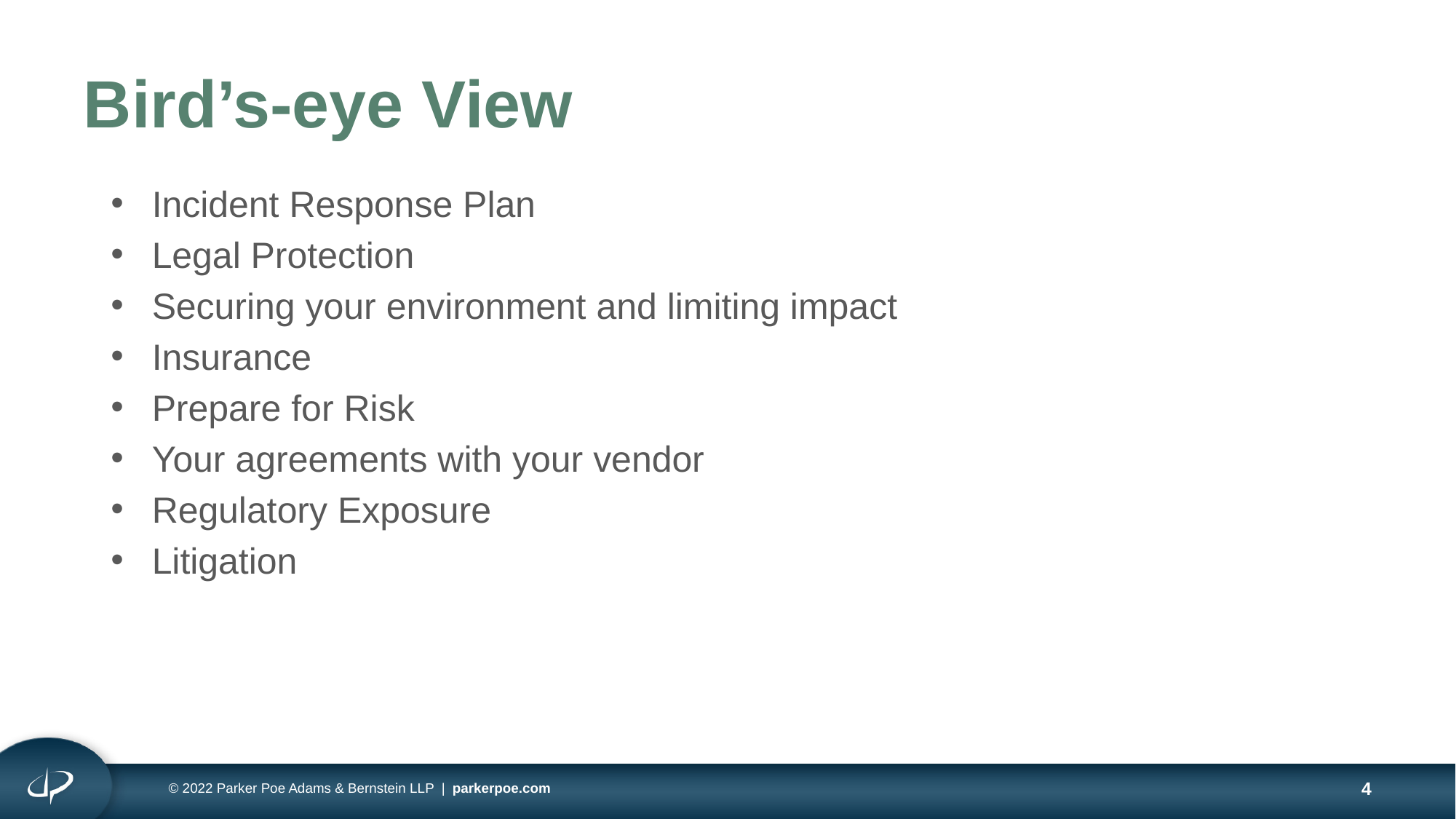

# Bird’s-eye View
Incident Response Plan
Legal Protection
Securing your environment and limiting impact
Insurance
Prepare for Risk
Your agreements with your vendor
Regulatory Exposure
Litigation
© 2022 Parker Poe Adams & Bernstein LLP  |  parkerpoe.com
4